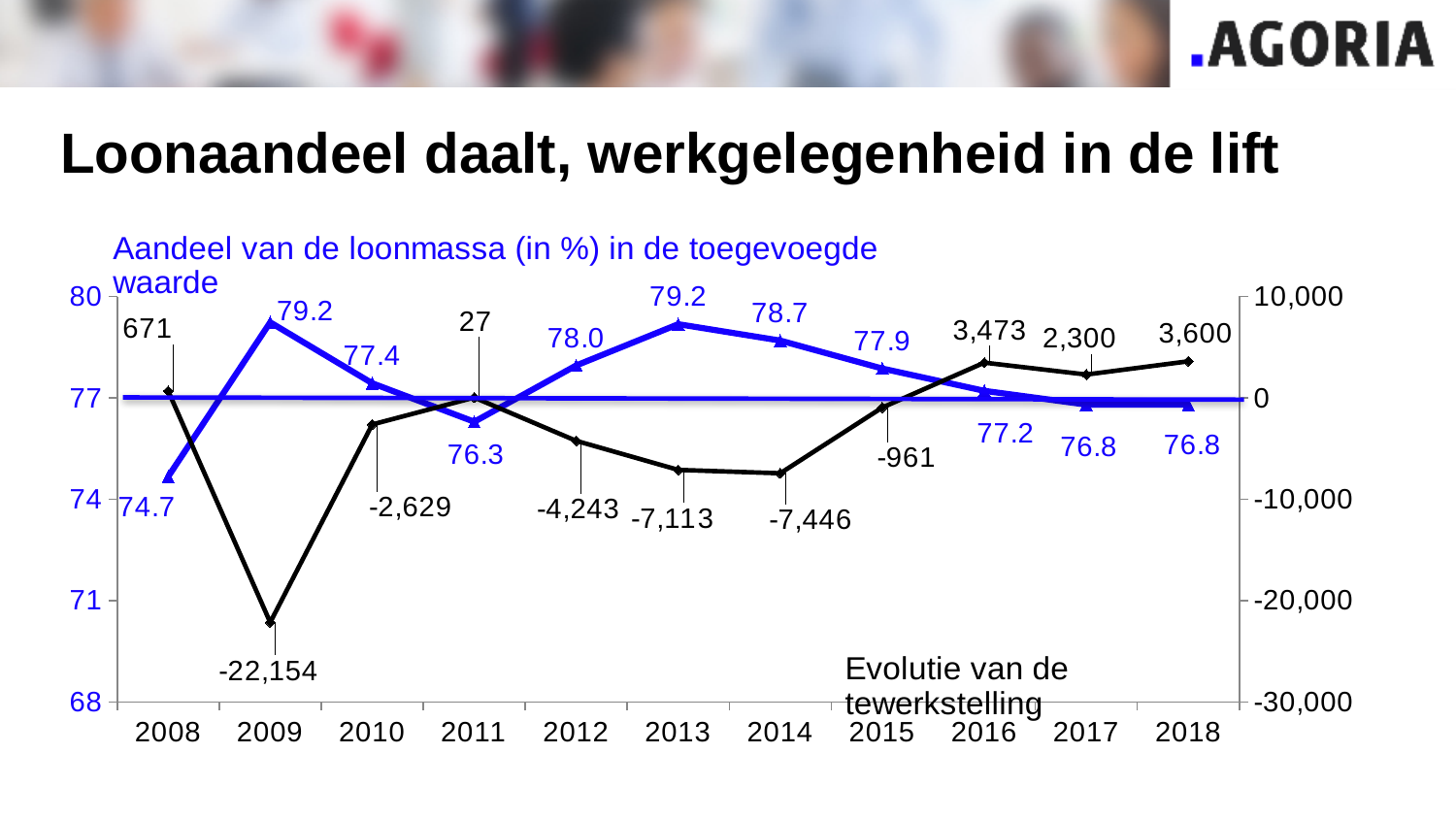

# Loonaandeel daalt, werkgelegenheid in de lift

### Chart

| Category |  |  |
|---|---|---|
| 2008 | 74.66858195105762 | 671.0 |
| 2009 | 79.23267095859738 | -22153.724000000046 |
| 2010 | 77.43129189907893 | -2629.1599999999744 |
| 2011 | 76.29207557474655 | 27.392000000050757 |
| 2012 | 77.9587148787911 | -4243.144000000029 |
| 2013 | 79.17870241013173 | -7112.5079999999725 |
| 2014 | 78.69402755585088 | -7445.702000000048 |
| 2015 | 77.86744452507732 | -961.1260000000475 |
| 2016 | 77.20744452507732 | 3472.936000000045 |
| 2017 | 76.8 | 2300.0 |
| 2018 | 76.8 | 3600.0 |